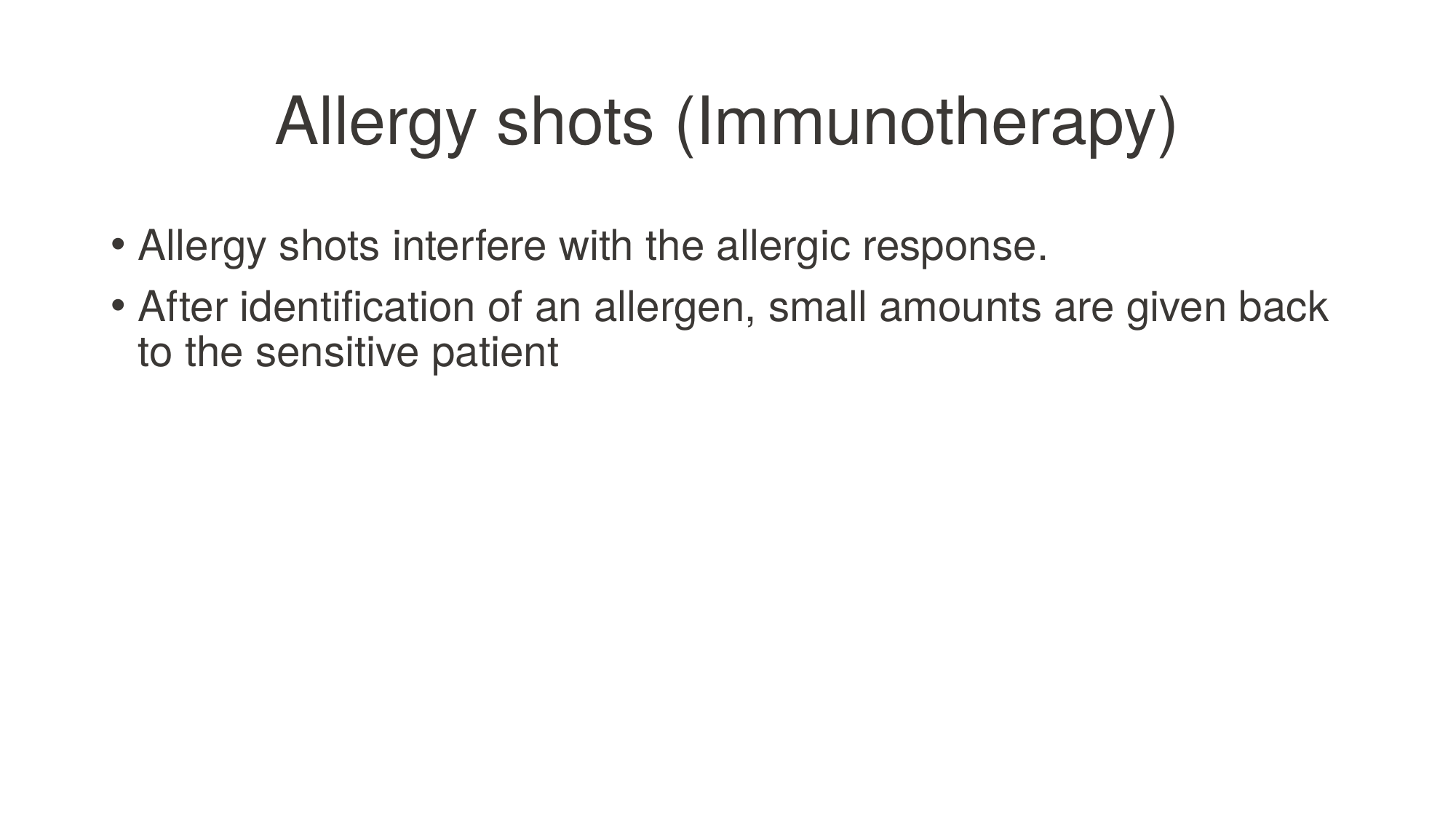

# Allergy shots (Immunotherapy)
Allergy shots interfere with the allergic response.
After identification of an allergen, small amounts are given back to the sensitive patient